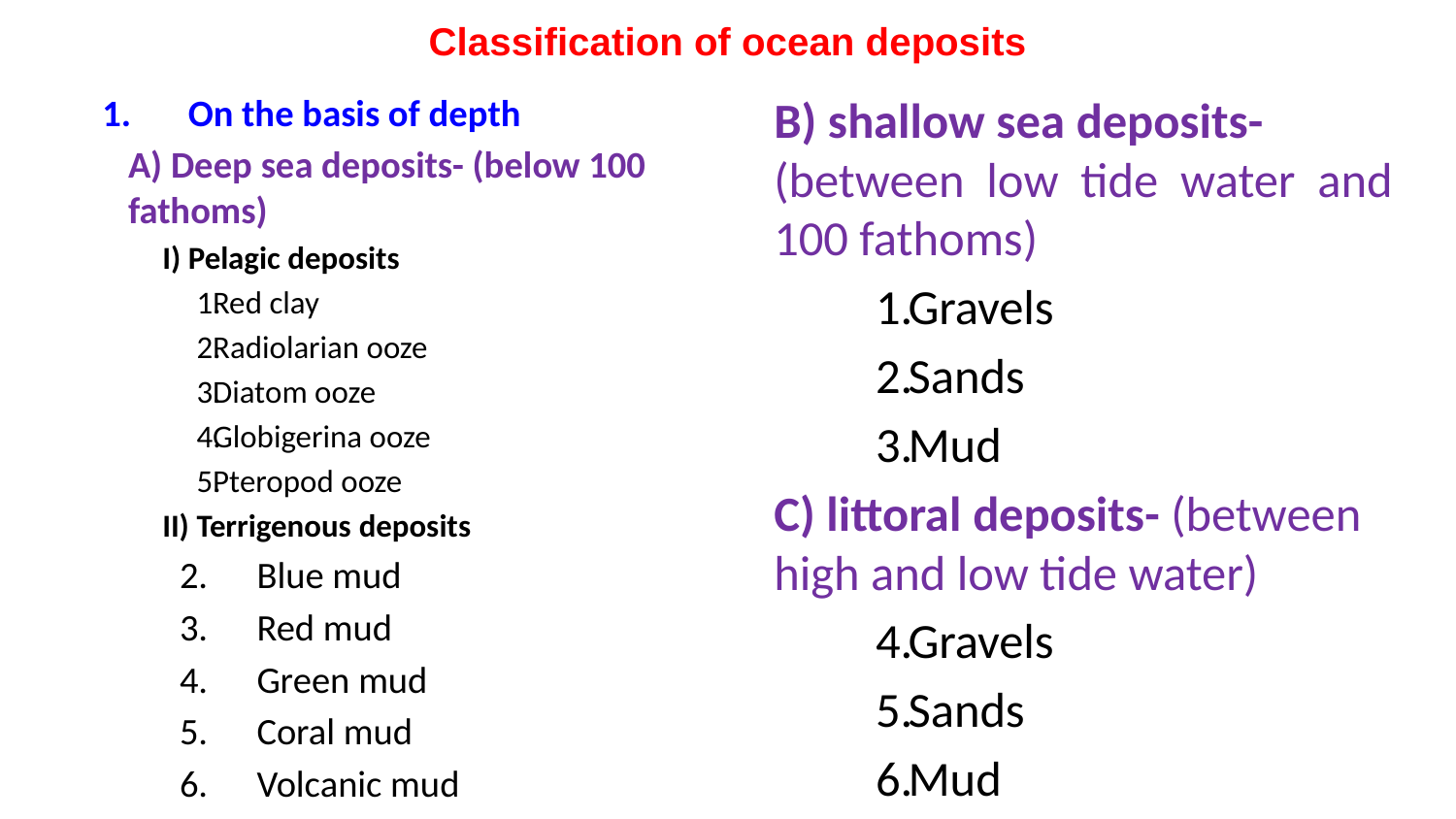

# Classification of ocean deposits
 On the basis of depth
A) Deep sea deposits- (below 100 fathoms)
I) Pelagic deposits
Red clay
Radiolarian ooze
Diatom ooze
Globigerina ooze
Pteropod ooze
II) Terrigenous deposits
Blue mud
Red mud
Green mud
Coral mud
Volcanic mud

B) shallow sea deposits-(between  low  tide  water  and   100 fathoms)
Gravels
Sands
Mud
C) littoral deposits- (between high and low tide water)
Gravels
Sands
Mud